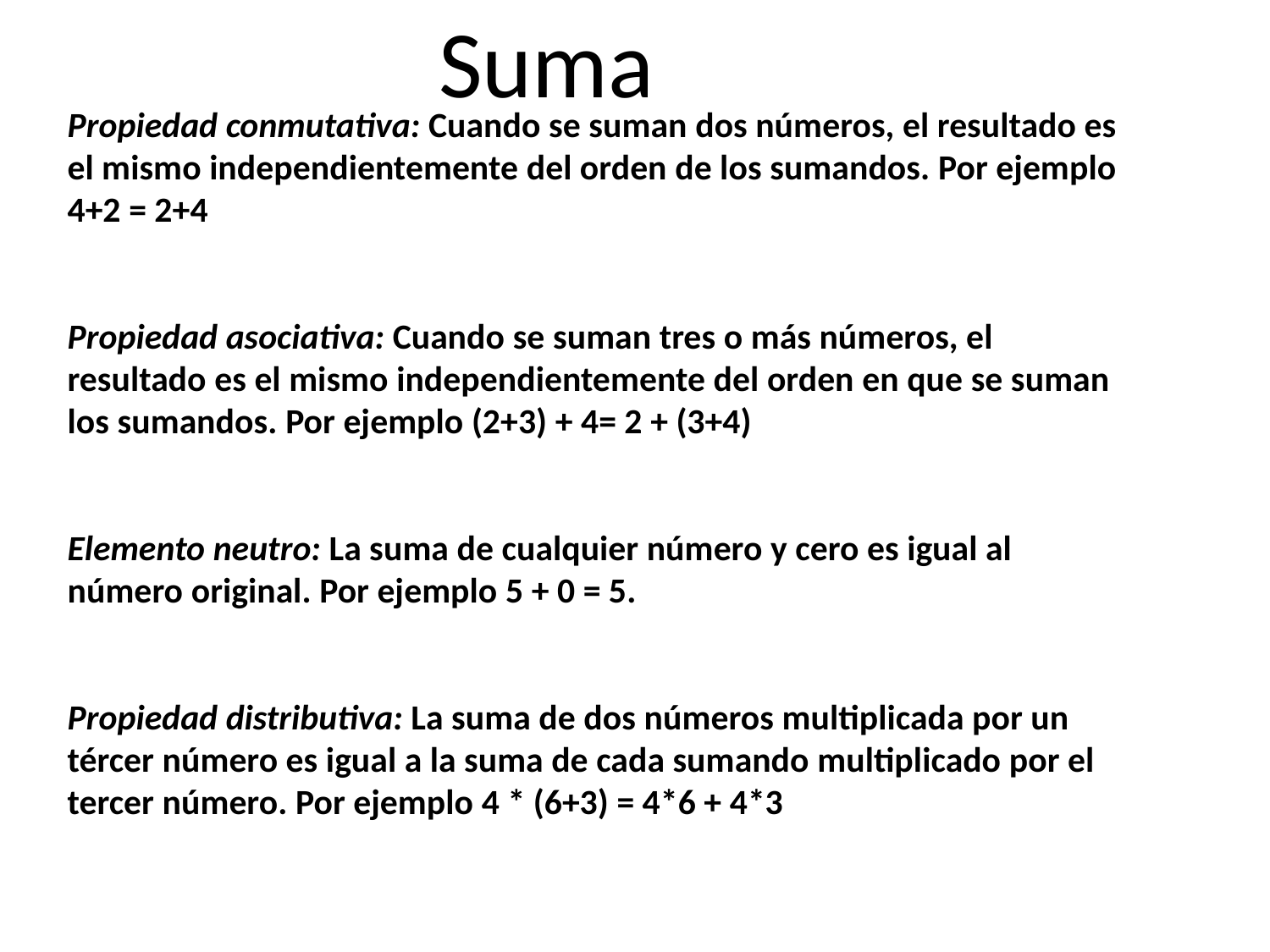

Suma
Propiedad conmutativa: Cuando se suman dos números, el resultado es el mismo independientemente del orden de los sumandos. Por ejemplo 4+2 = 2+4

Propiedad asociativa: Cuando se suman tres o más números, el resultado es el mismo independientemente del orden en que se suman los sumandos. Por ejemplo (2+3) + 4= 2 + (3+4)

Elemento neutro: La suma de cualquier número y cero es igual al número original. Por ejemplo 5 + 0 = 5.

Propiedad distributiva: La suma de dos números multiplicada por un tércer número es igual a la suma de cada sumando multiplicado por el tercer número. Por ejemplo 4 * (6+3) = 4*6 + 4*3